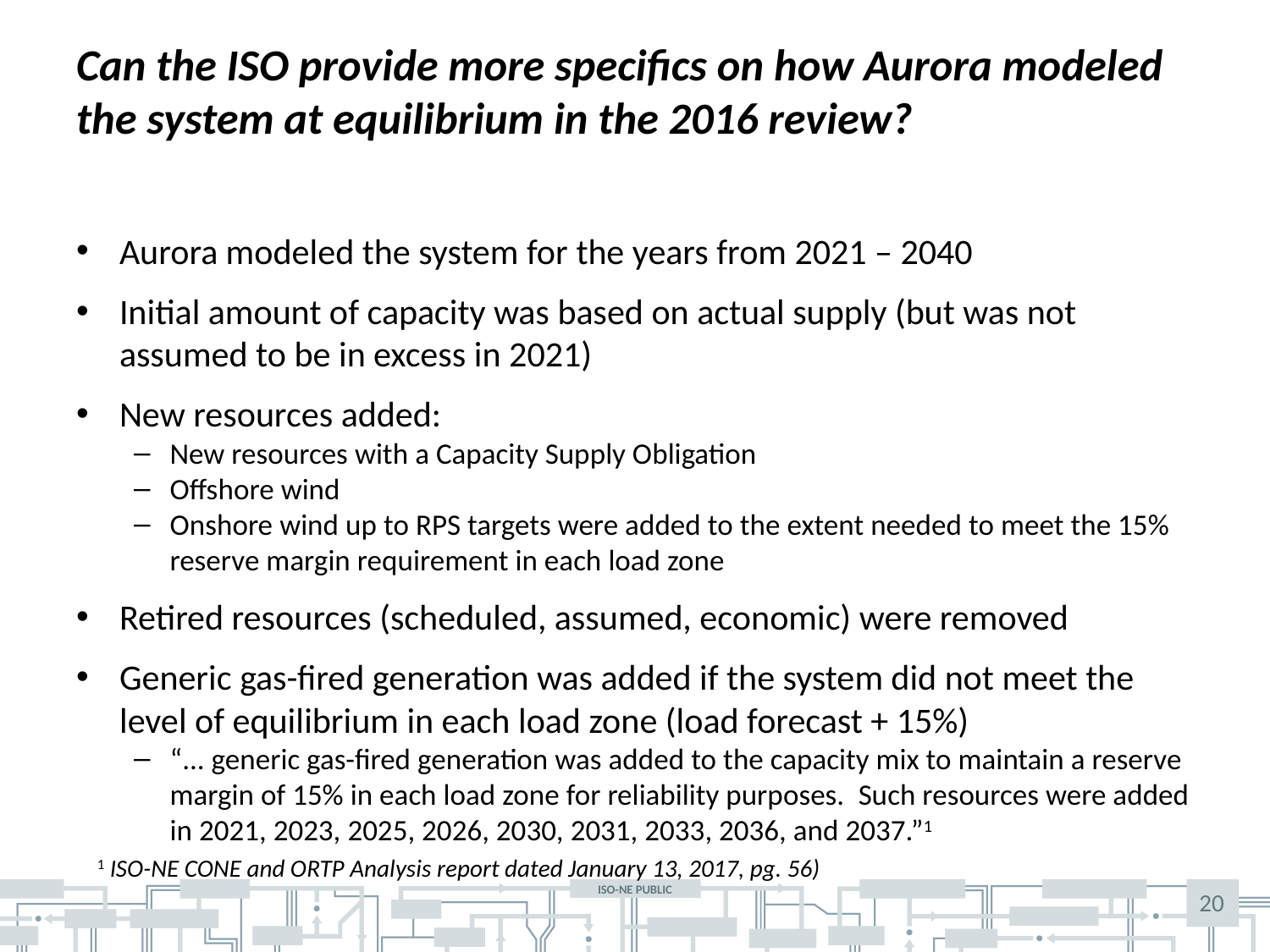

# Can the ISO provide more specifics on how Aurora modeled the system at equilibrium in the 2016 review?
Aurora modeled the system for the years from 2021 – 2040
Initial amount of capacity was based on actual supply (but was not assumed to be in excess in 2021)
New resources added:
New resources with a Capacity Supply Obligation
Offshore wind
Onshore wind up to RPS targets were added to the extent needed to meet the 15% reserve margin requirement in each load zone
Retired resources (scheduled, assumed, economic) were removed
Generic gas-fired generation was added if the system did not meet the level of equilibrium in each load zone (load forecast + 15%)
“... generic gas-fired generation was added to the capacity mix to maintain a reserve margin of 15% in each load zone for reliability purposes.  Such resources were added in 2021, 2023, 2025, 2026, 2030, 2031, 2033, 2036, and 2037.”1
1 ISO-NE CONE and ORTP Analysis report dated January 13, 2017, pg. 56)
20